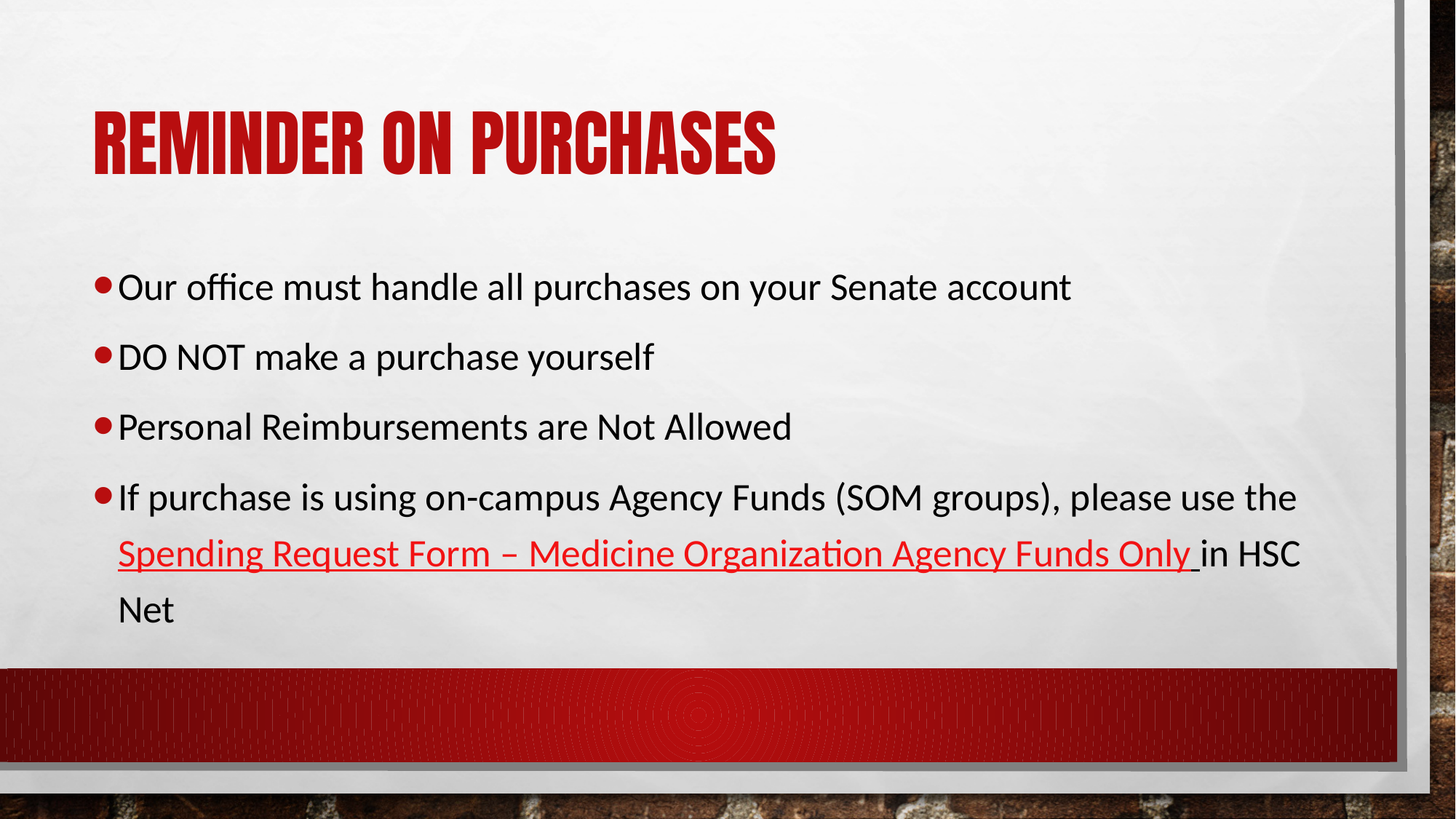

# Reminder on purchases
Our office must handle all purchases on your Senate account
DO NOT make a purchase yourself
Personal Reimbursements are Not Allowed
If purchase is using on-campus Agency Funds (SOM groups), please use the Spending Request Form – Medicine Organization Agency Funds Only in HSC Net